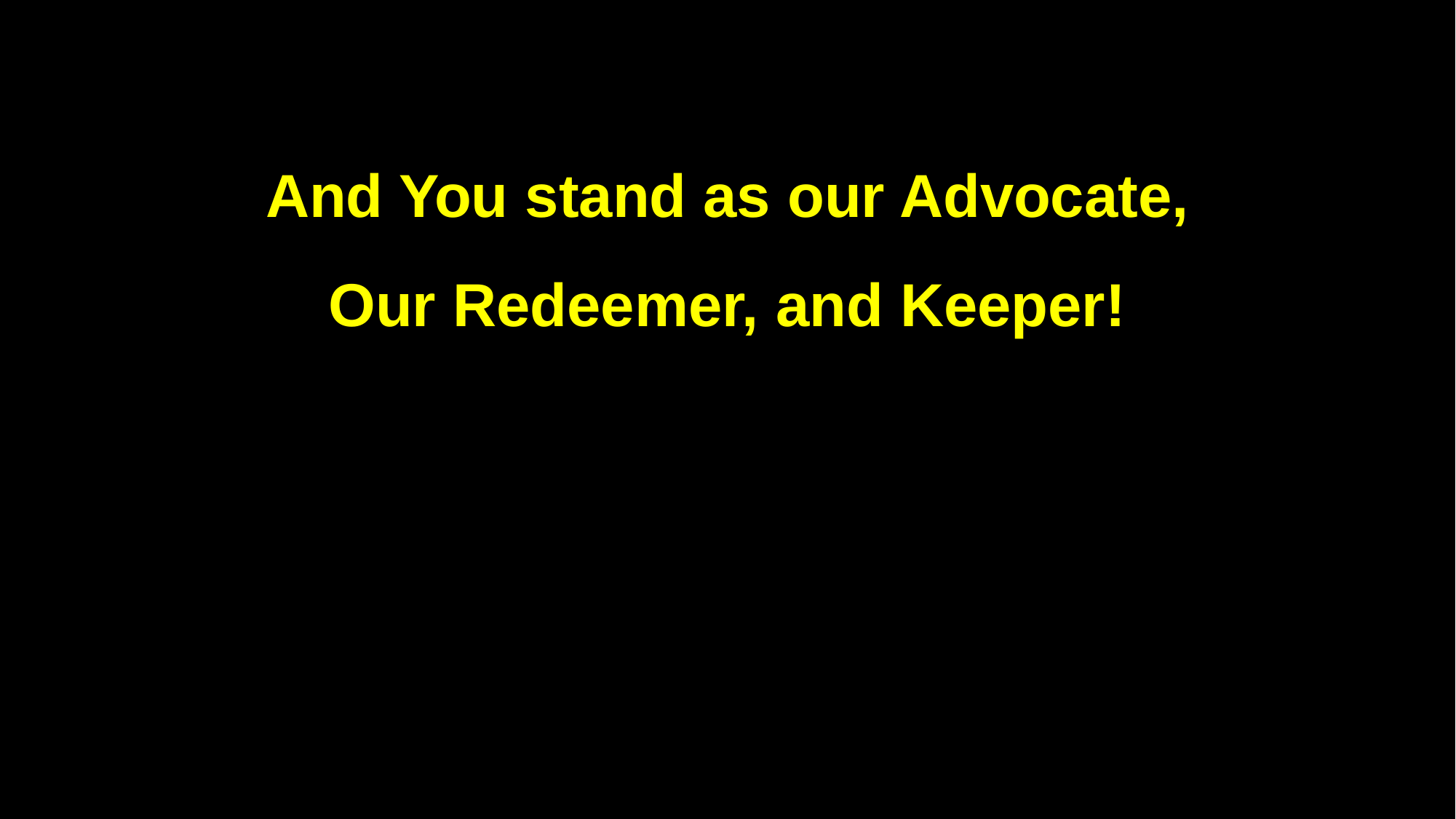

And You stand as our Advocate,
Our Redeemer, and Keeper!